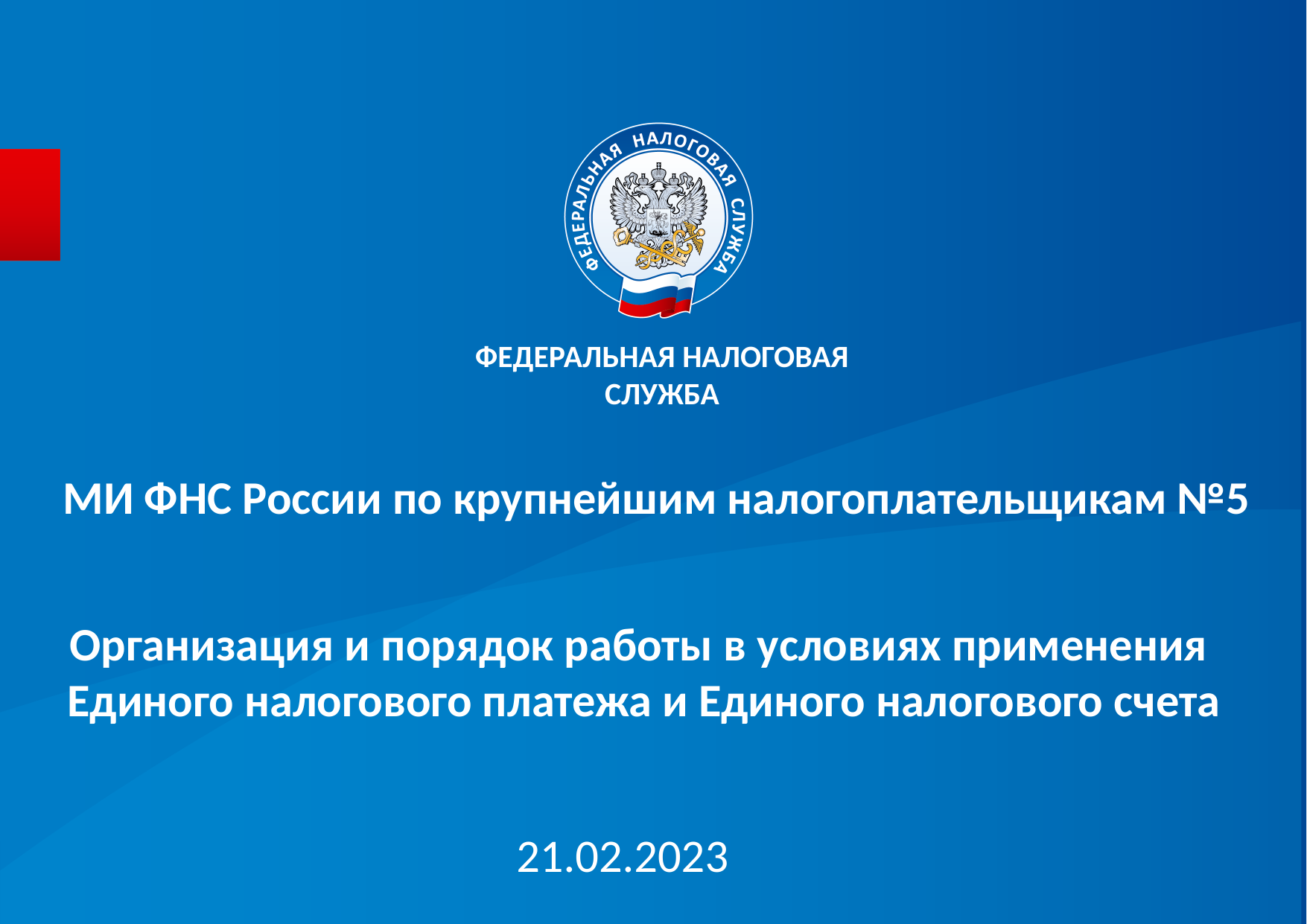

ФЕДЕРАЛЬНАЯ НАЛОГОВАЯ СЛУЖБА
МИ ФНС России по крупнейшим налогоплательщикам №5
# Организация и порядок работы в условиях применения Единого налогового платежа и Единого налогового счета
21.02.2023